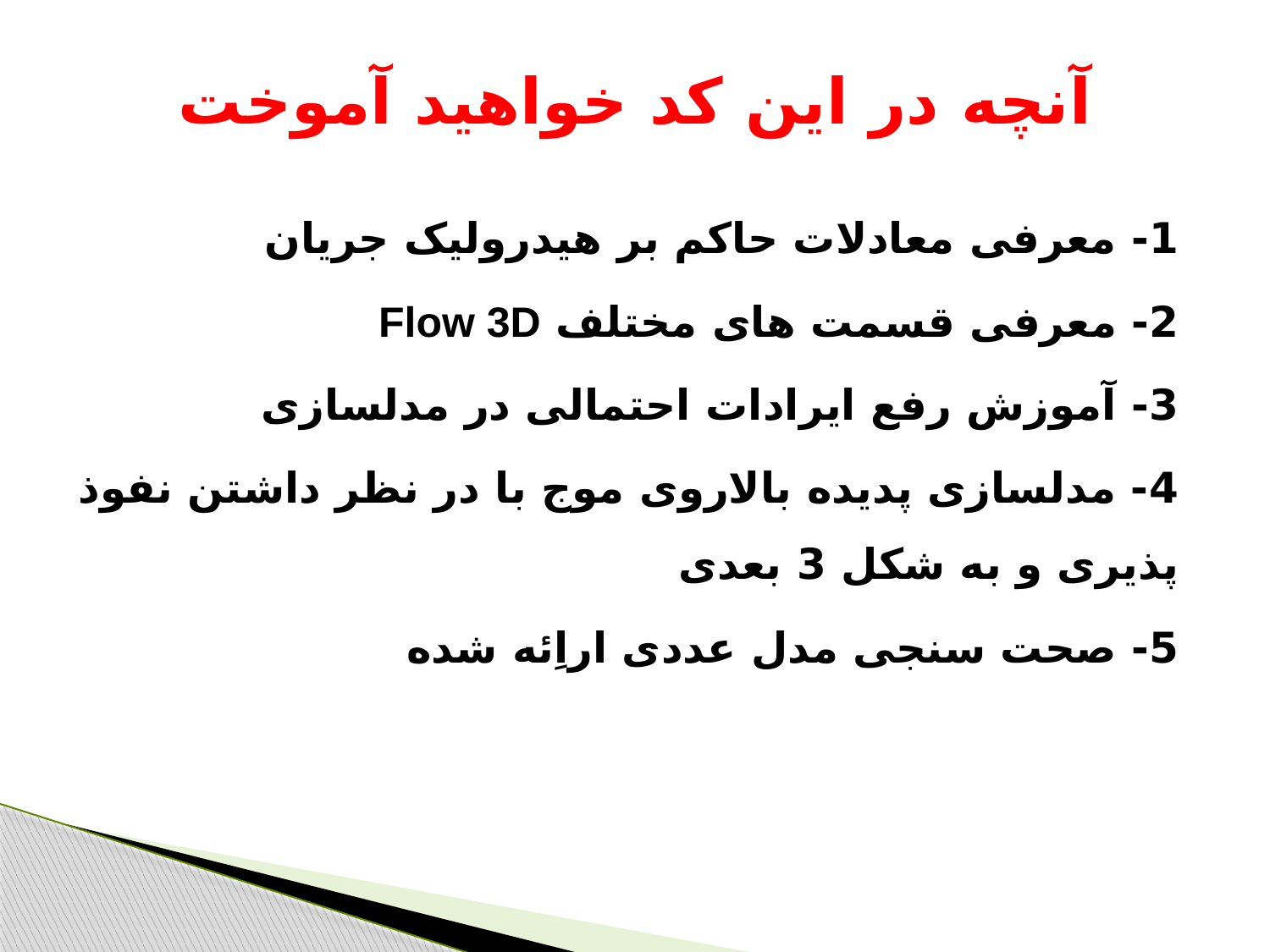

# آنچه در این کد خواهید آموخت
1- معرفی معادلات حاکم بر هیدرولیک جریان
2- معرفی قسمت های مختلف Flow 3D
3- آموزش رفع ایرادات احتمالی در مدلسازی
4- مدلسازی پدیده بالاروی موج با در نظر داشتن نفوذ پذیری و به شکل 3 بعدی
5- صحت سنجی مدل عددی اراِئه شده